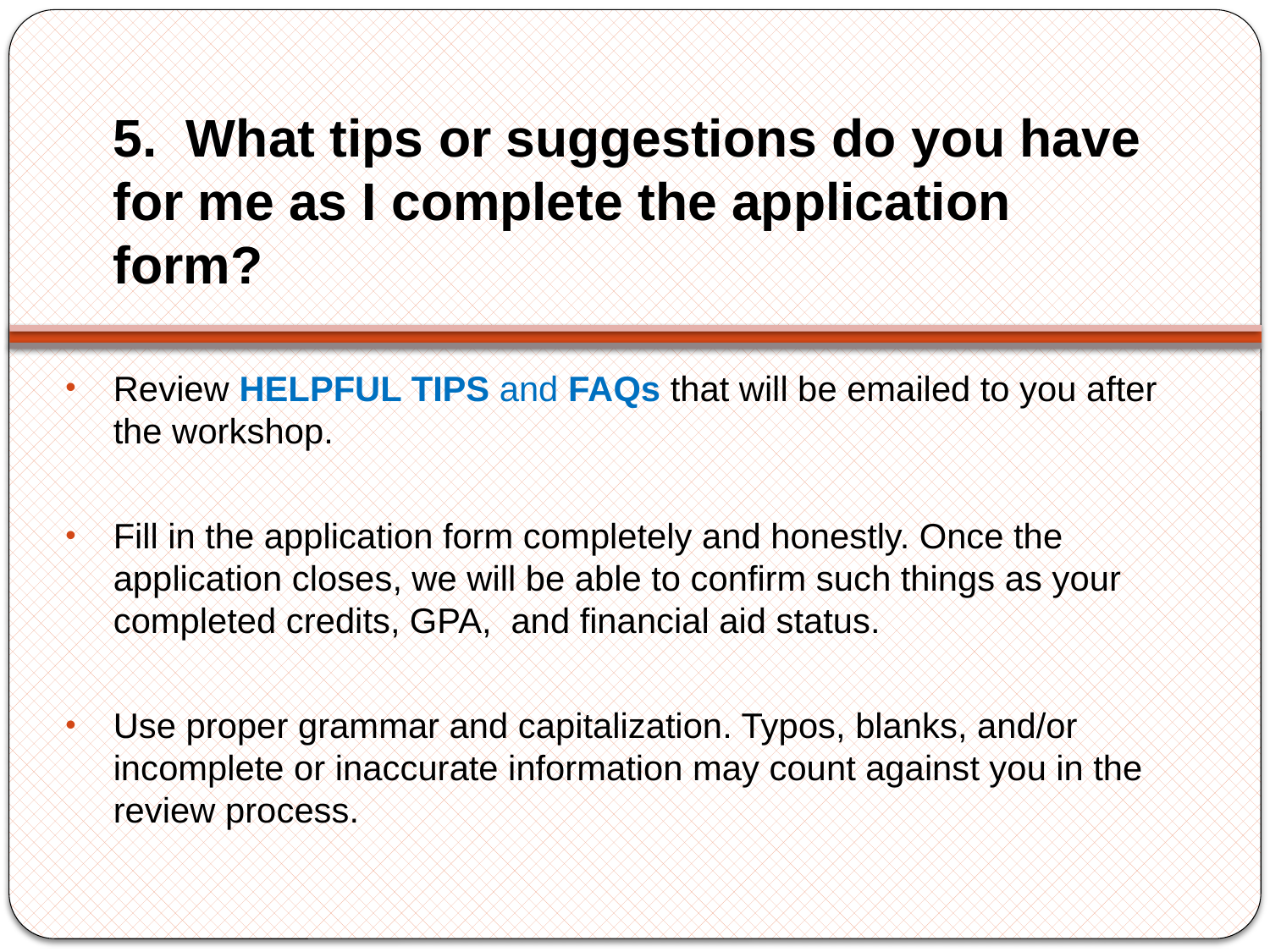

# 5.  What tips or suggestions do you have for me as I complete the application form?
Review HELPFUL TIPS and FAQs that will be emailed to you after the workshop.

Fill in the application form completely and honestly. Once the application closes, we will be able to confirm such things as your completed credits, GPA,  and financial aid status.

Use proper grammar and capitalization. Typos, blanks, and/or incomplete or inaccurate information may count against you in the review process.